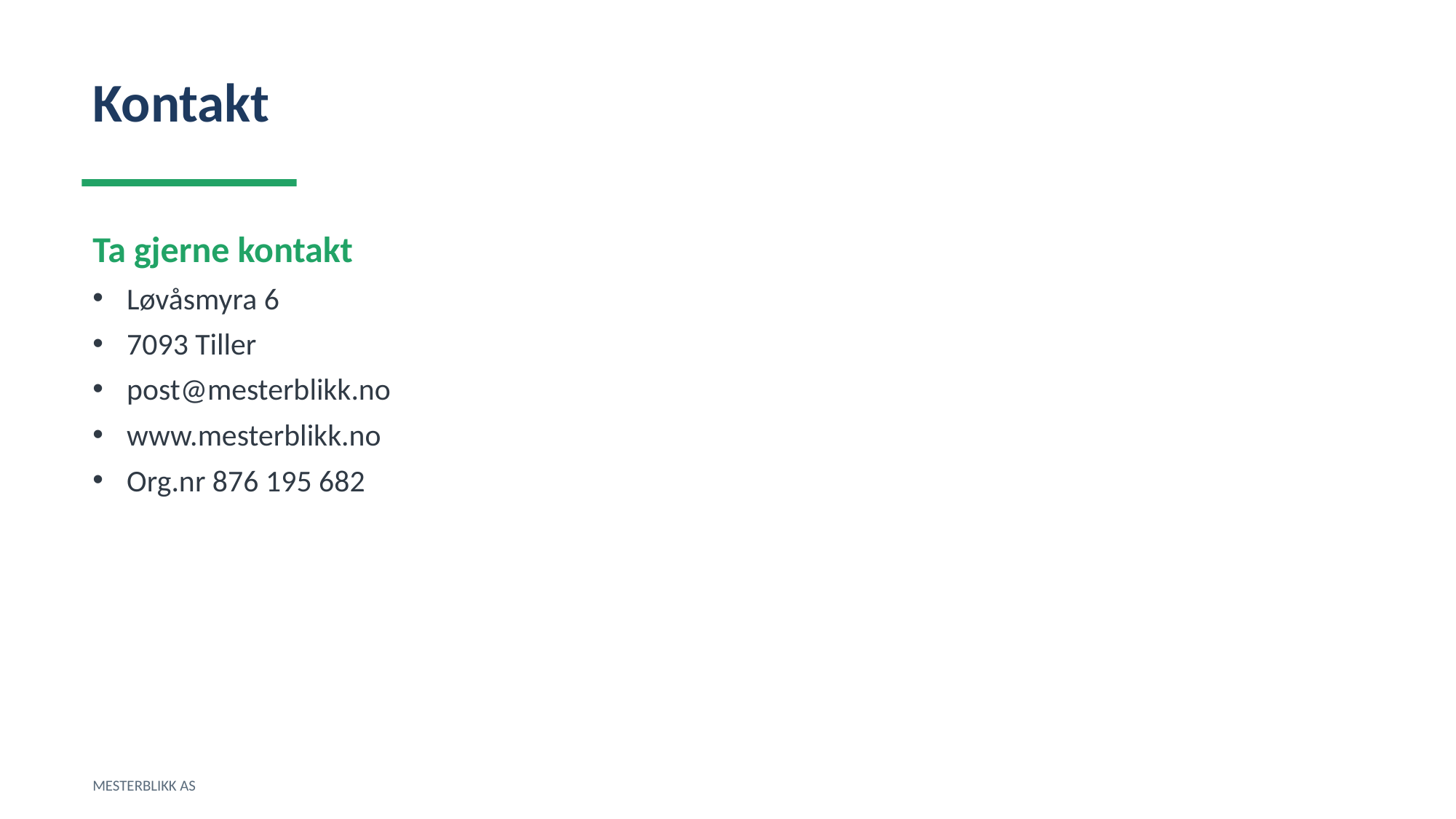

Kontakt

Ta gjerne kontakt
Løvåsmyra 6
7093 Tiller
post@mesterblikk.no
www.mesterblikk.no
Org.nr 876 195 682
MESTERBLIKK AS